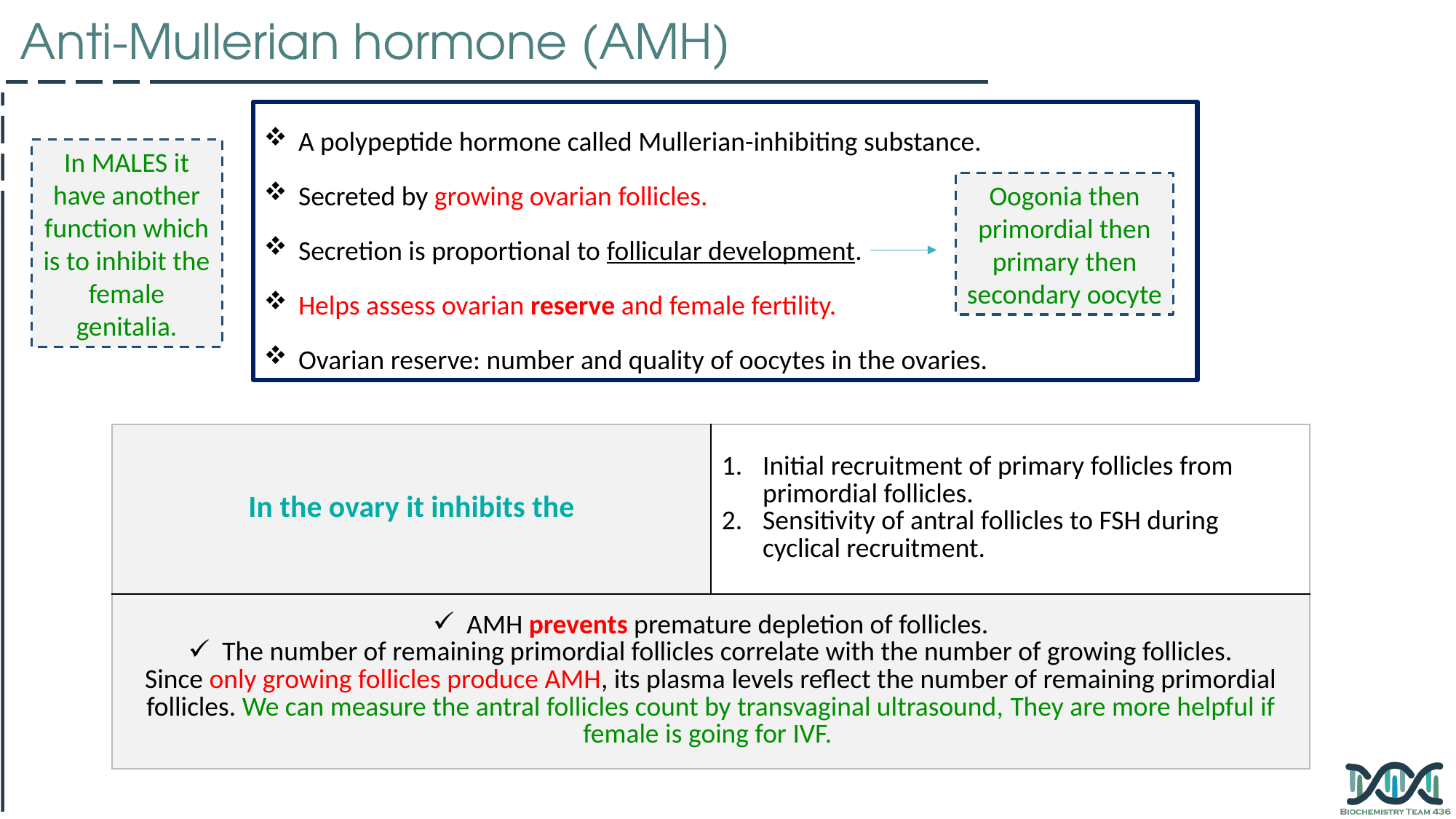

Anti-Mullerian hormone (AMH)
A polypeptide hormone called Mullerian-inhibiting substance.
Secreted by growing ovarian follicles.
Secretion is proportional to follicular development.
Helps assess ovarian reserve and female fertility.
Ovarian reserve: number and quality of oocytes in the ovaries.
In MALES it have another function which is to inhibit the female genitalia.
Oogonia then primordial then primary then secondary oocyte
| In the ovary it inhibits the | Initial recruitment of primary follicles from primordial follicles. Sensitivity of antral follicles to FSH during cyclical recruitment. |
| --- | --- |
| AMH prevents premature depletion of follicles. The number of remaining primordial follicles correlate with the number of growing follicles. Since only growing follicles produce AMH, its plasma levels reflect the number of remaining primordial follicles. We can measure the antral follicles count by transvaginal ultrasound, They are more helpful if female is going for IVF. |  |